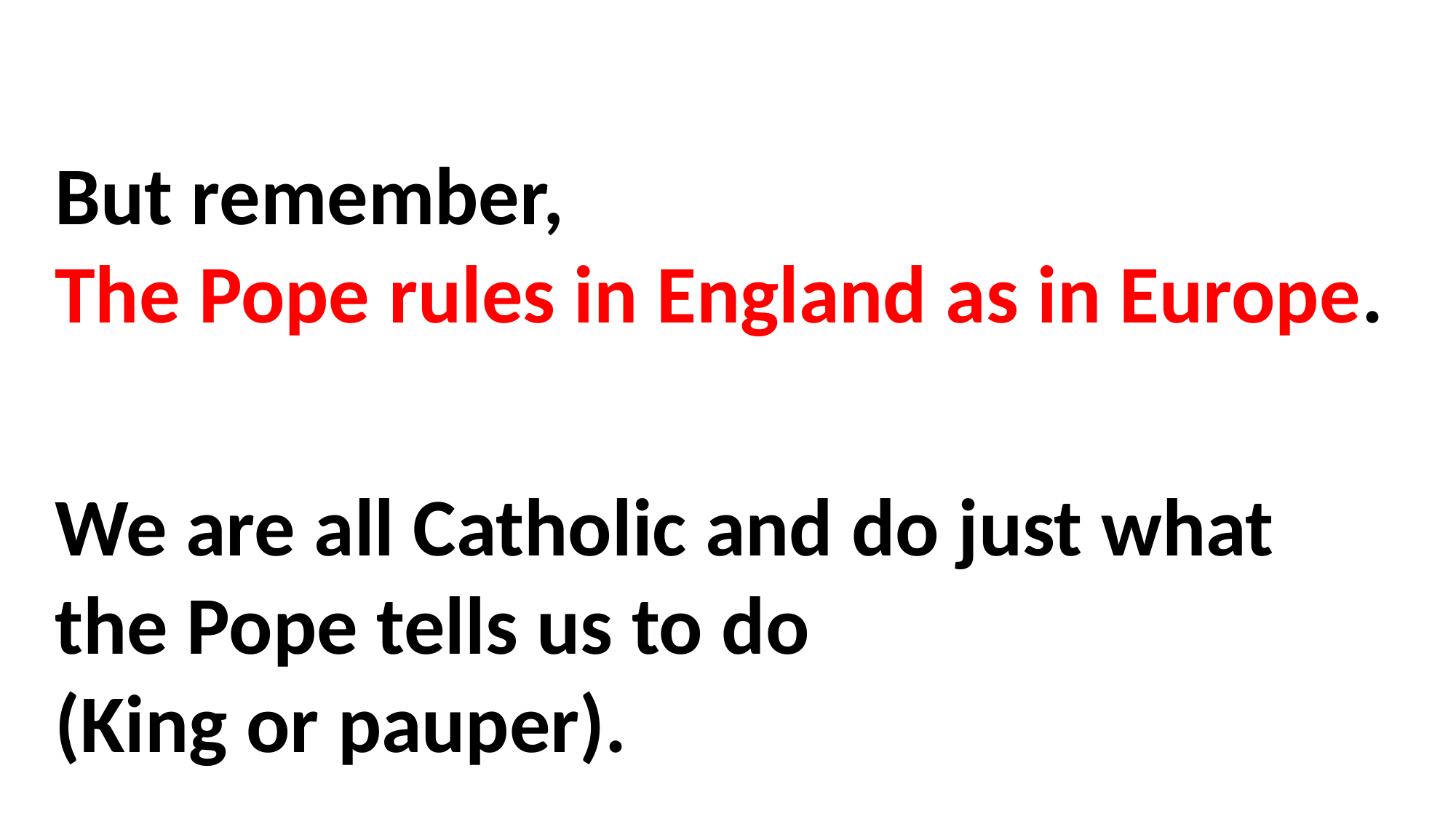

But remember,
The Pope rules in England as in Europe.
We are all Catholic and do just what the Pope tells us to do
(King or pauper).